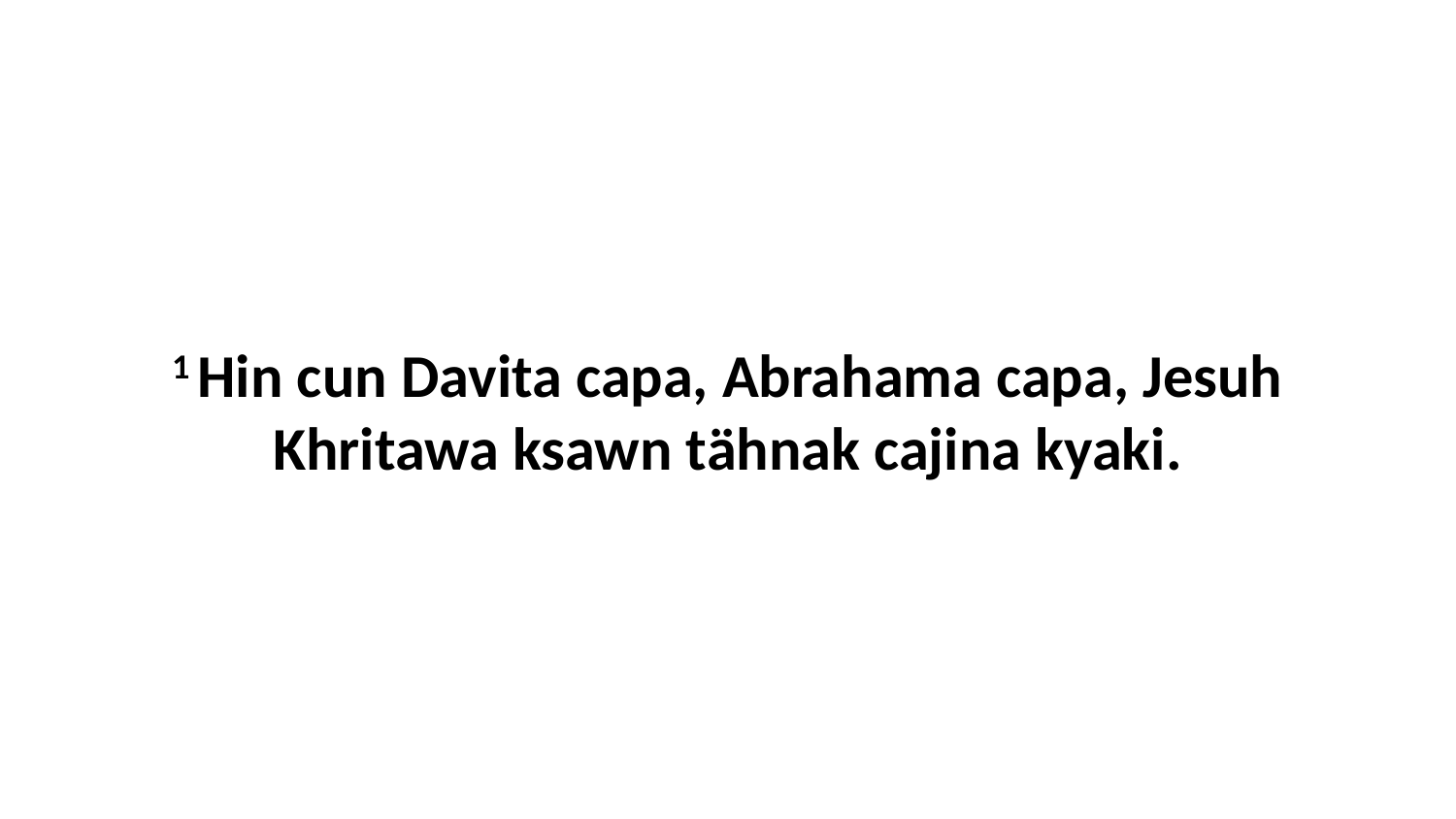

1 Hin cun Davita capa, Abrahama capa, Jesuh Khritawa ksawn tähnak cajina kyaki.